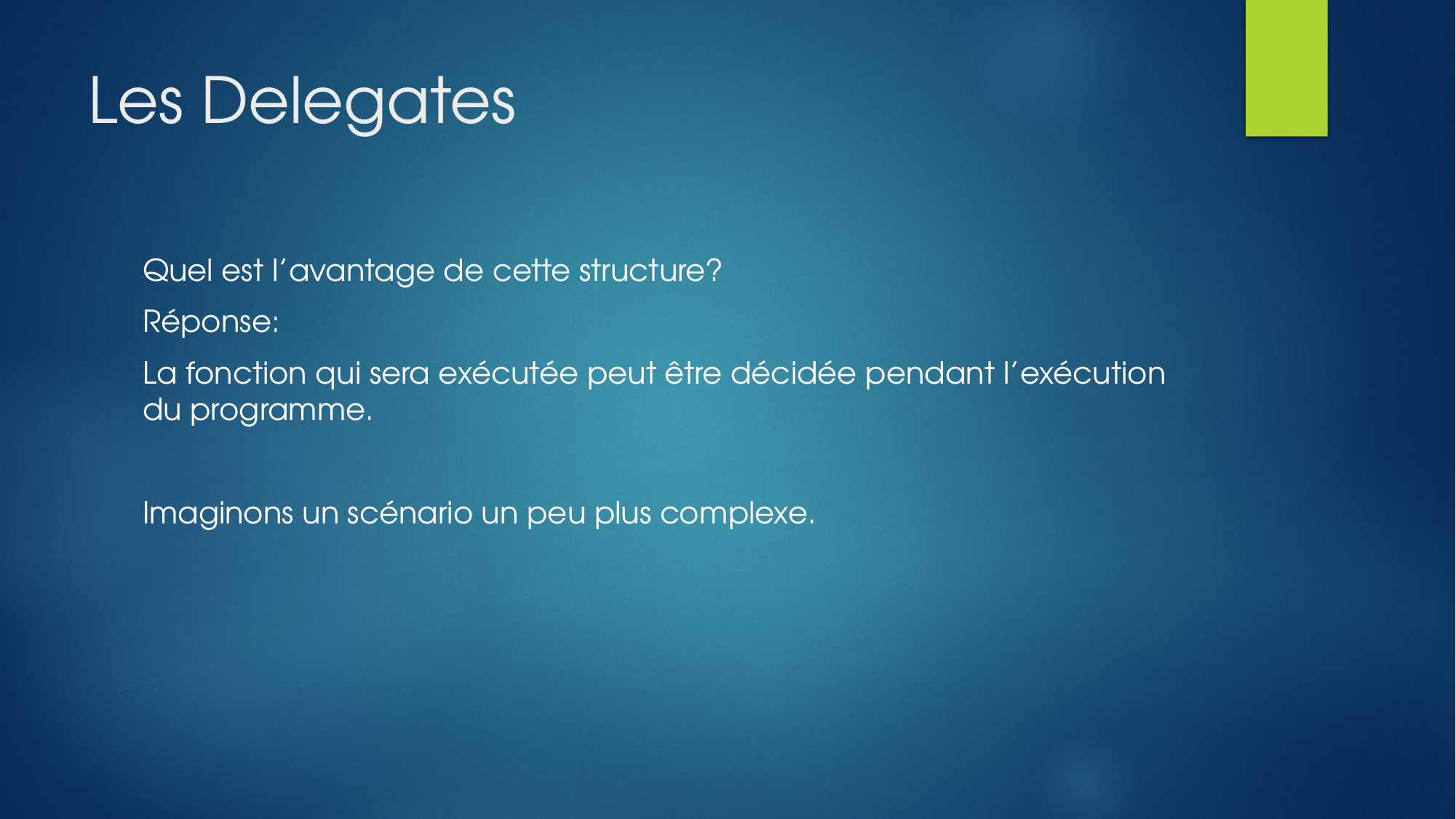

# Les Delegates
Quel est l’avantage de cette structure?
Réponse:
La fonction qui sera exécutée peut être décidée pendant l’exécution du programme.

Imaginons un scénario un peu plus complexe.